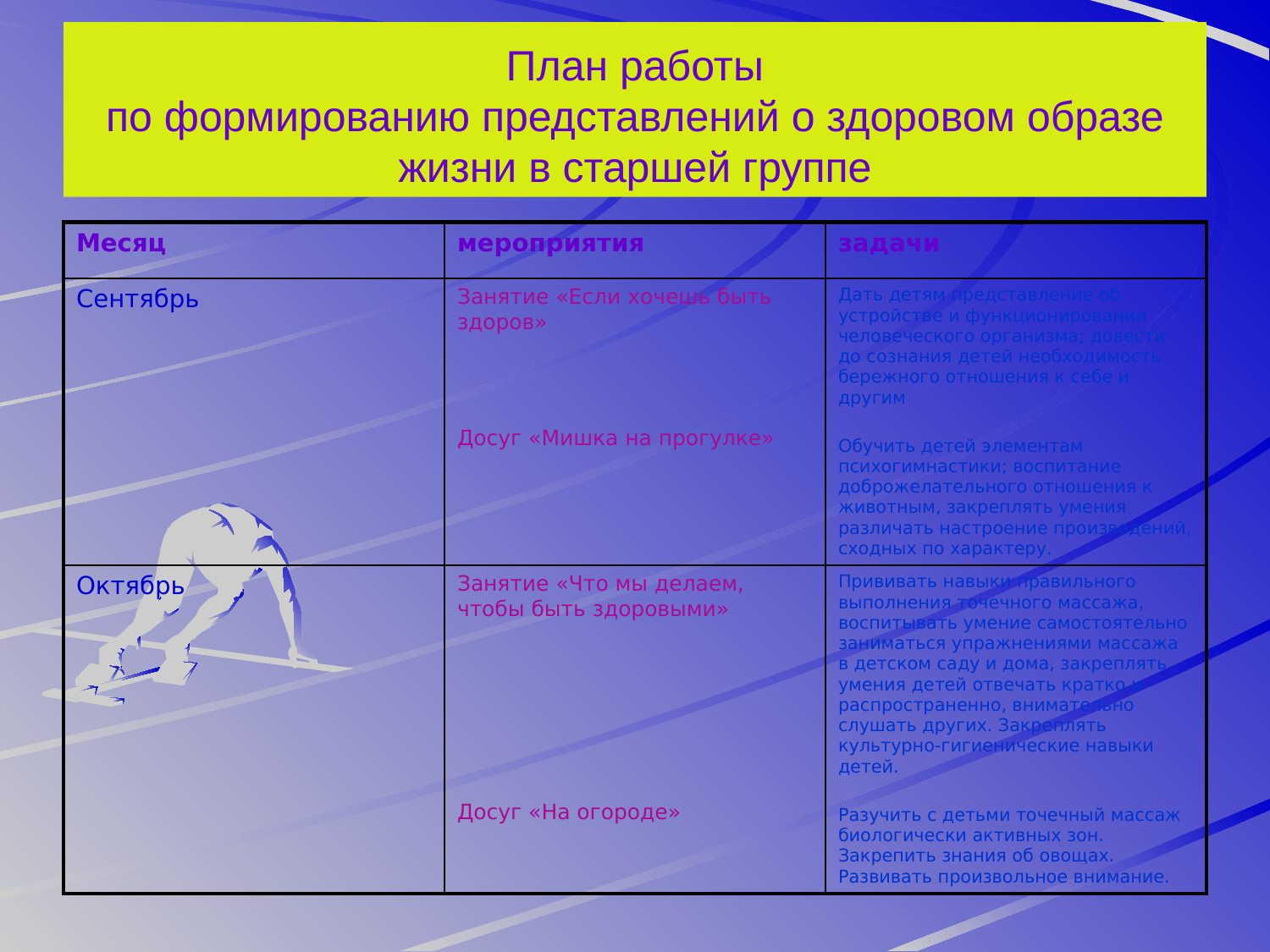

# План работы по формированию представлений о здоровом образе жизни в старшей группе
| Месяц | мероприятия | задачи |
| --- | --- | --- |
| Сентябрь | Занятие «Если хочешь быть здоров» Досуг «Мишка на прогулке» | Дать детям представление об устройстве и функционировании человеческого организма; довести до сознания детей необходимость бережного отношения к себе и другим Обучить детей элементам психогимнастики; воспитание доброжелательного отношения к животным, закреплять умения различать настроение произведений, сходных по характеру. |
| Октябрь | Занятие «Что мы делаем, чтобы быть здоровыми» Досуг «На огороде» | Прививать навыки правильного выполнения точечного массажа, воспитывать умение самостоятельно заниматься упражнениями массажа в детском саду и дома, закреплять умения детей отвечать кратко и распространенно, внимательно слушать других. Закреплять культурно-гигиенические навыки детей. Разучить с детьми точечный массаж биологически активных зон. Закрепить знания об овощах. Развивать произвольное внимание. |